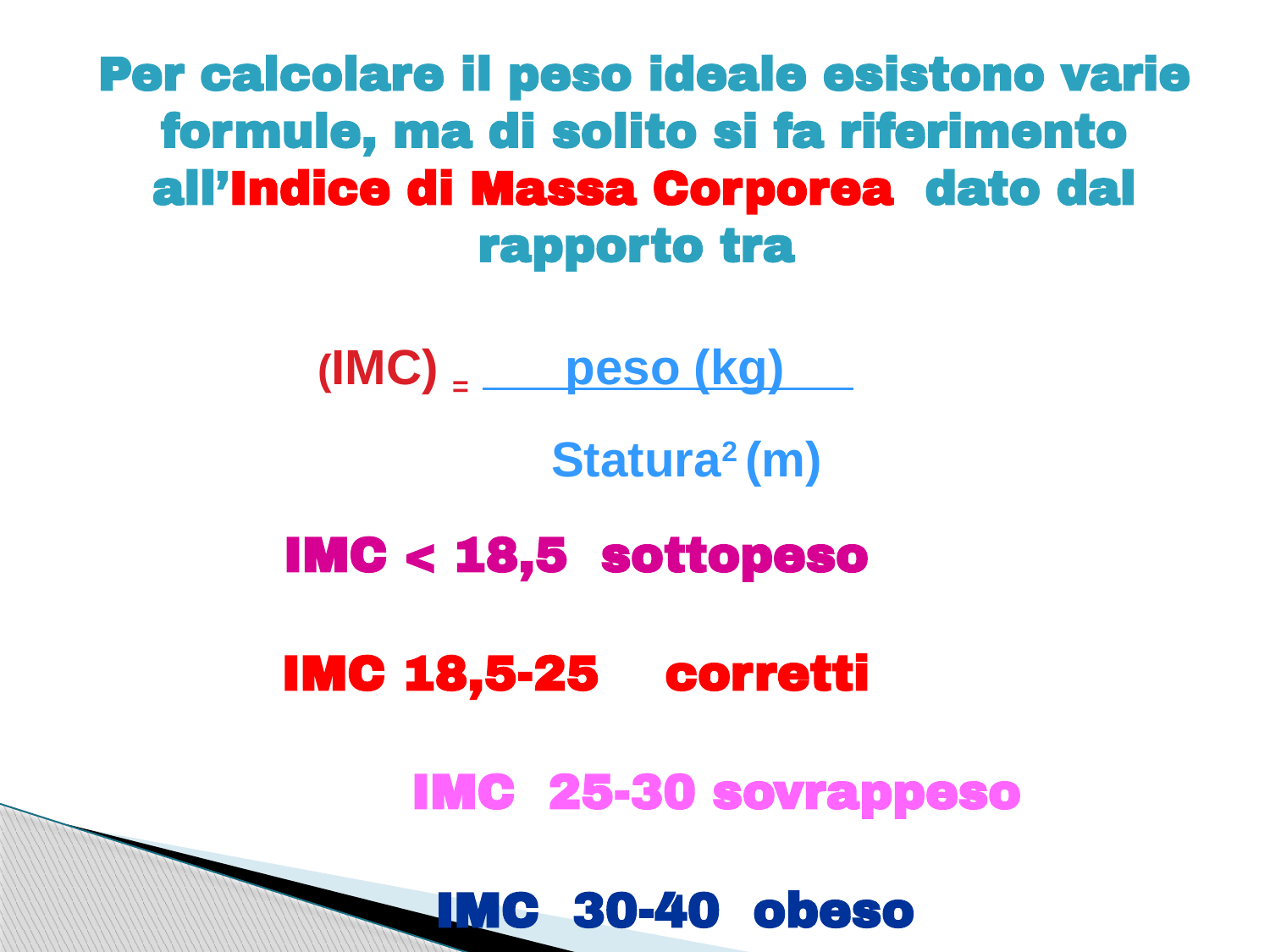

Per calcolare il peso ideale esistono varie formule, ma di solito si fa riferimento all’Indice di Massa Corporea  dato dal rapporto tra

(IMC) =       peso (kg)
                 Statura2 (m)

IMC < 18,5  sottopeso                                                           IMC 18,5-25    corretti                                                                      IMC  25-30 sovrappeso                                                 IMC  30-40  obeso
Imc >40  grave obesità